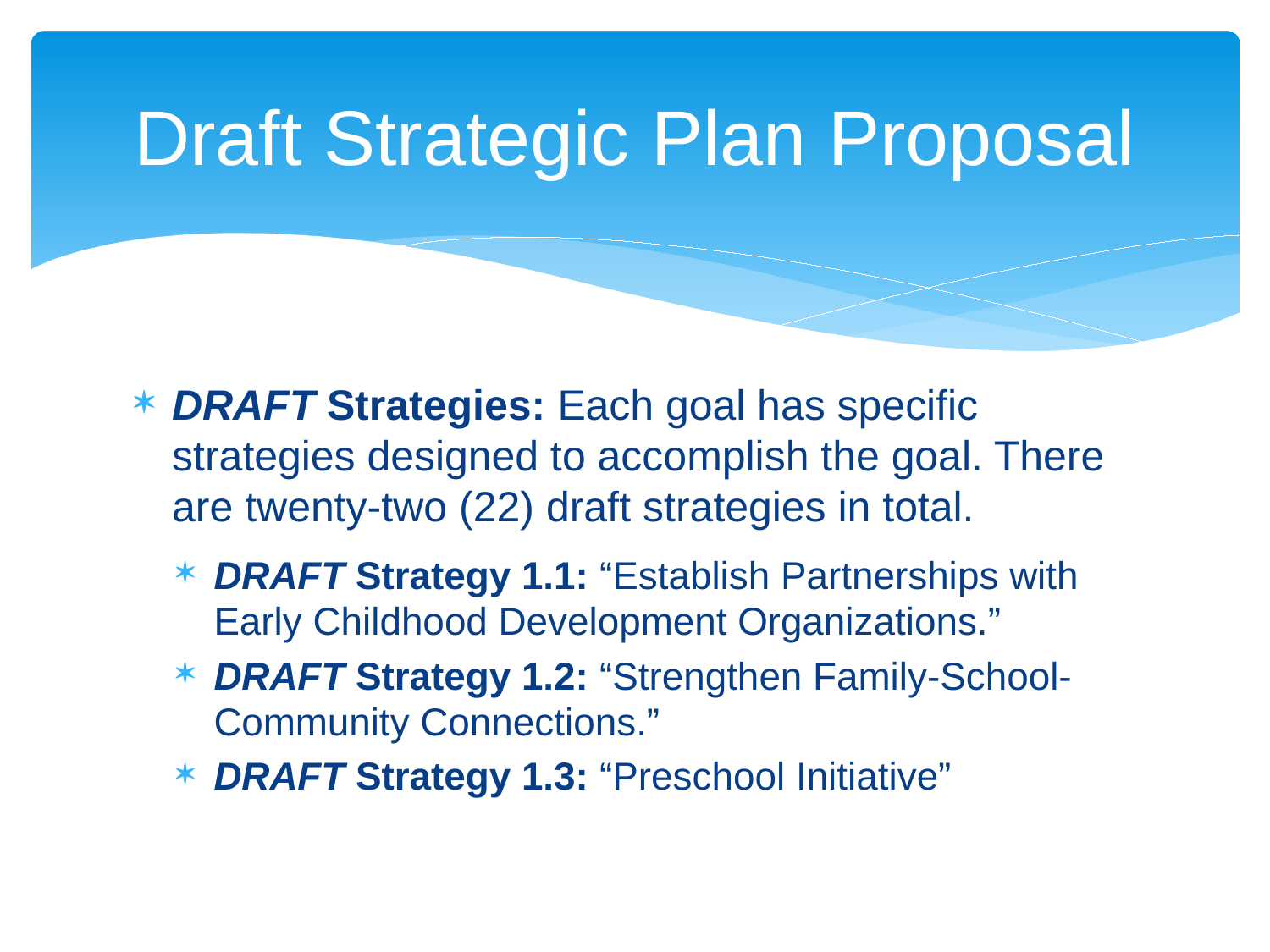

# Draft Strategic Plan Proposal
DRAFT Strategies: Each goal has specific strategies designed to accomplish the goal. There are twenty-two (22) draft strategies in total.

DRAFT Strategy 1.1: “Establish Partnerships with Early Childhood Development Organizations.”
DRAFT Strategy 1.2: “Strengthen Family-School-Community Connections.”
DRAFT Strategy 1.3: “Preschool Initiative”